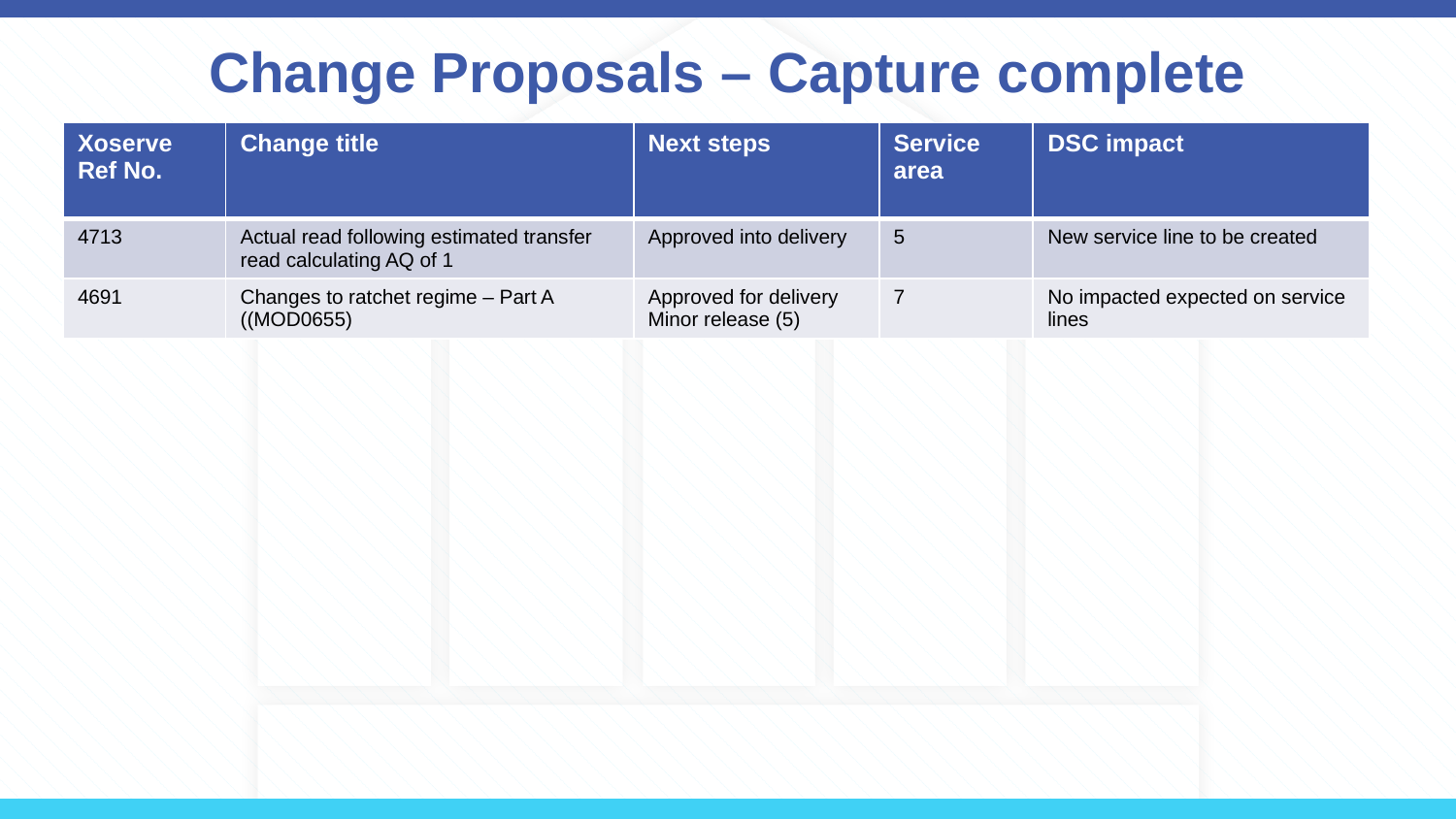

# Change Proposals – Capture complete
| Xoserve Ref No. | Change title | Next steps | Service area | DSC impact |
| --- | --- | --- | --- | --- |
| 4713 | Actual read following estimated transfer read calculating AQ of 1 | Approved into delivery | 5 | New service line to be created |
| 4691 | Changes to ratchet regime – Part A ((MOD0655) | Approved for delivery Minor release (5) | 7 | No impacted expected on service lines |